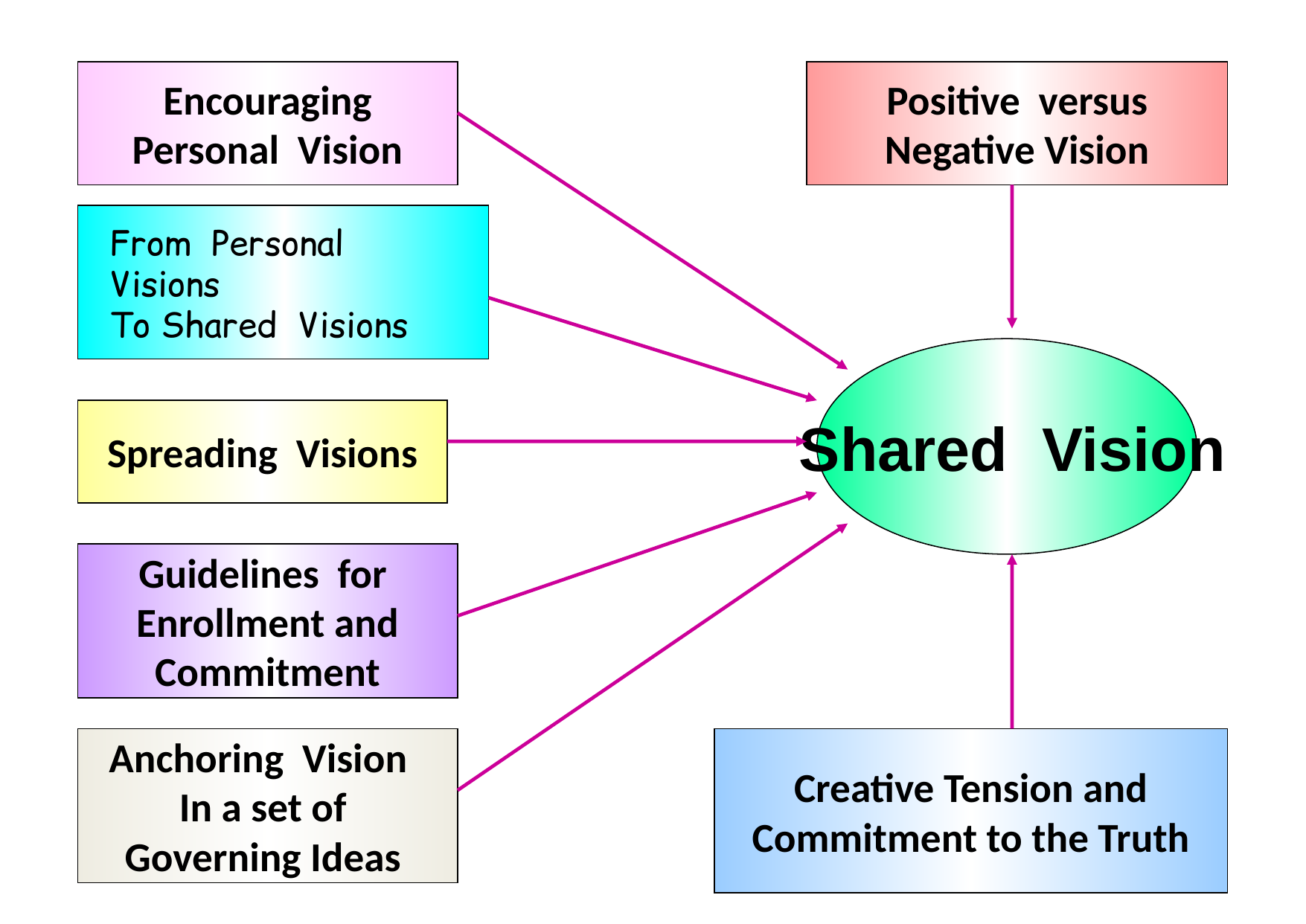

Encouraging
Personal  Vision
Positive  versus
Negative Vision

From  Personal  Visions
To Shared  Visions

 Shared  Vision
Spreading  Visions

Guidelines  for
Enrollment and
Commitment

Anchoring  Vision
In a set of
Governing Ideas
Creative Tension and
Commitment to the Truth